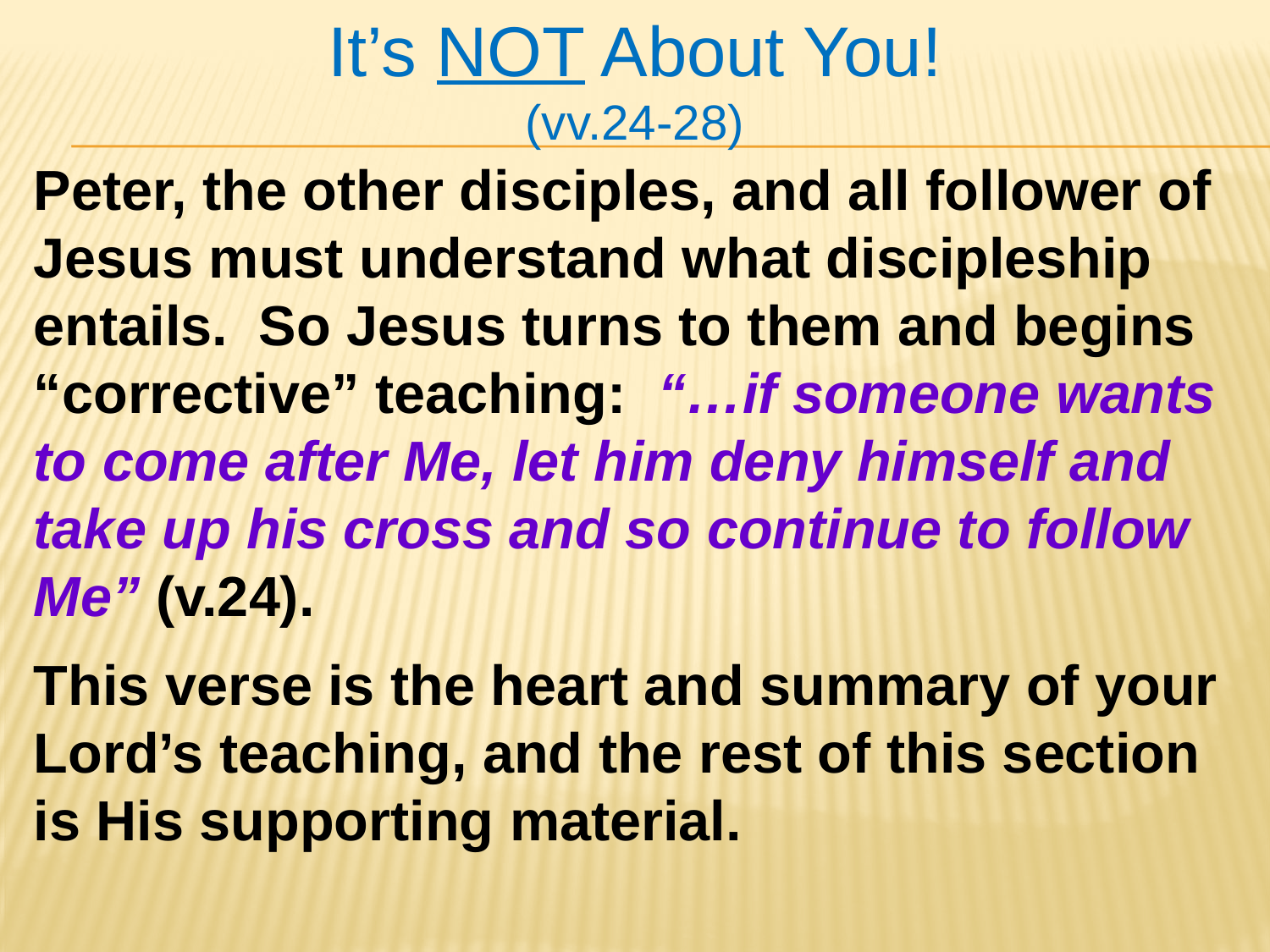

It’s NOT About You!
(vv.24-28)
Peter, the other disciples, and all follower of Jesus must understand what discipleship entails.  So Jesus turns to them and begins “corrective” teaching:  “…if someone wants to come after Me, let him deny himself and take up his cross and so continue to follow Me” (v.24).
This verse is the heart and summary of your Lord’s teaching, and the rest of this section is His supporting material.